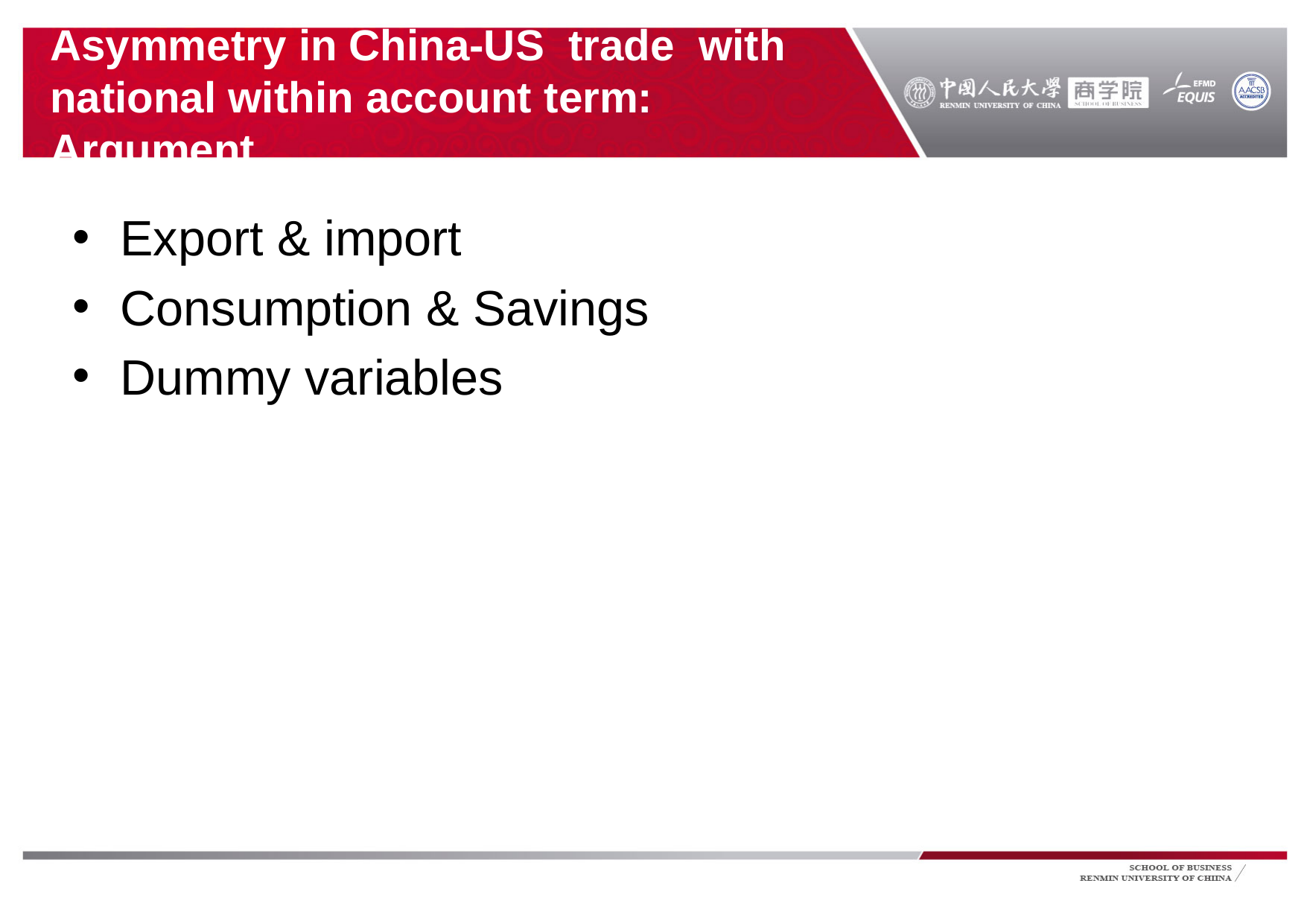

# Asymmetry in China-US  trade  with national within account term:  Argument
Export & import
Consumption & Savings
Dummy variables